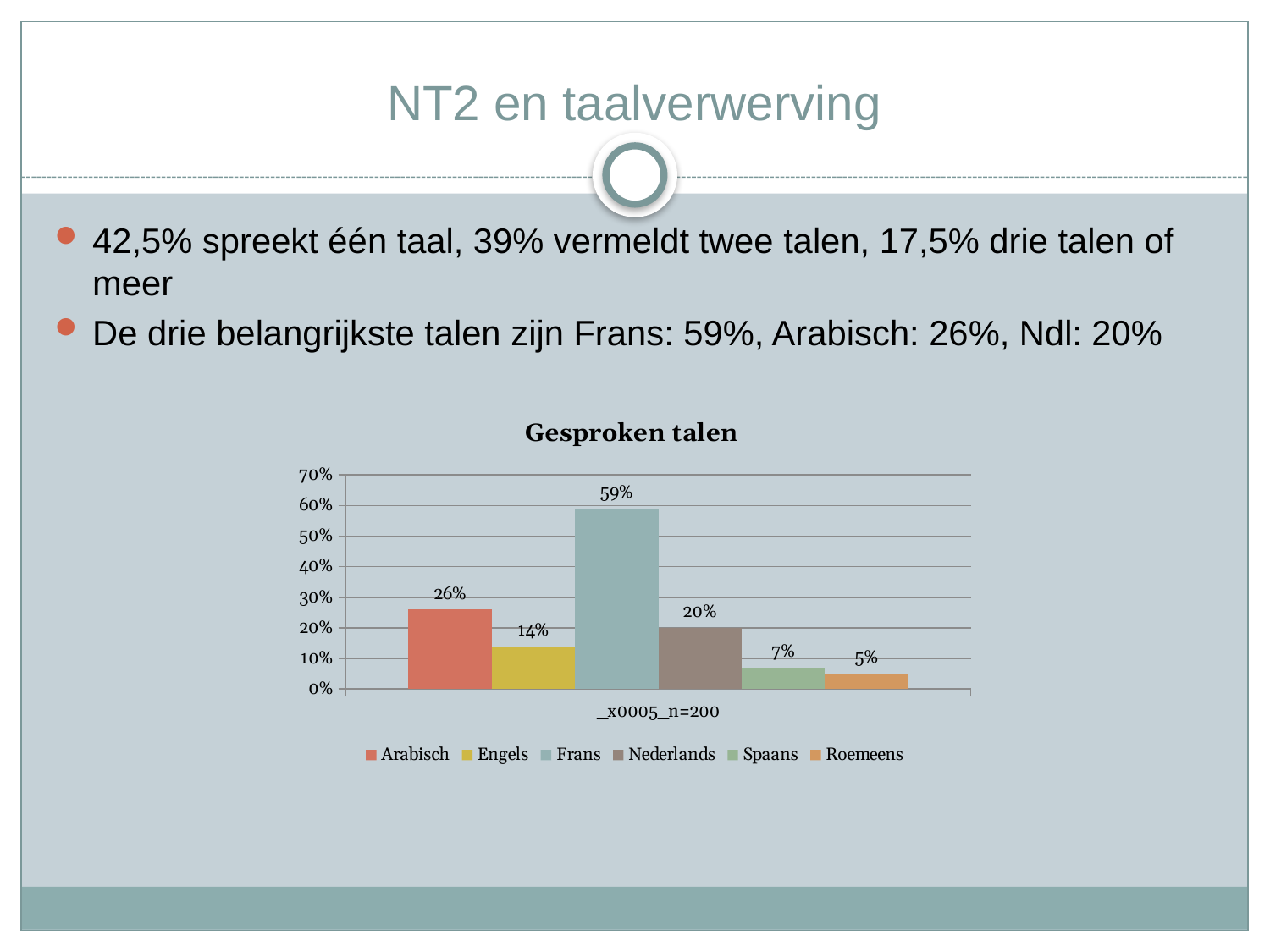

# NT2 en taalverwerving
42,5% spreekt één taal, 39% vermeldt twee talen, 17,5% drie talen of meer
De drie belangrijkste talen zijn Frans: 59%, Arabisch: 26%, Ndl: 20%

### Chart: Gesproken talen

| Category | Arabisch | Engels | Frans | Nederlands | Spaans | Roemeens |
|---|---|---|---|---|---|---|
| _x0005_n=200 | 0.26 | 0.14 | 0.59 | 0.2 | 0.07 | 0.05 |